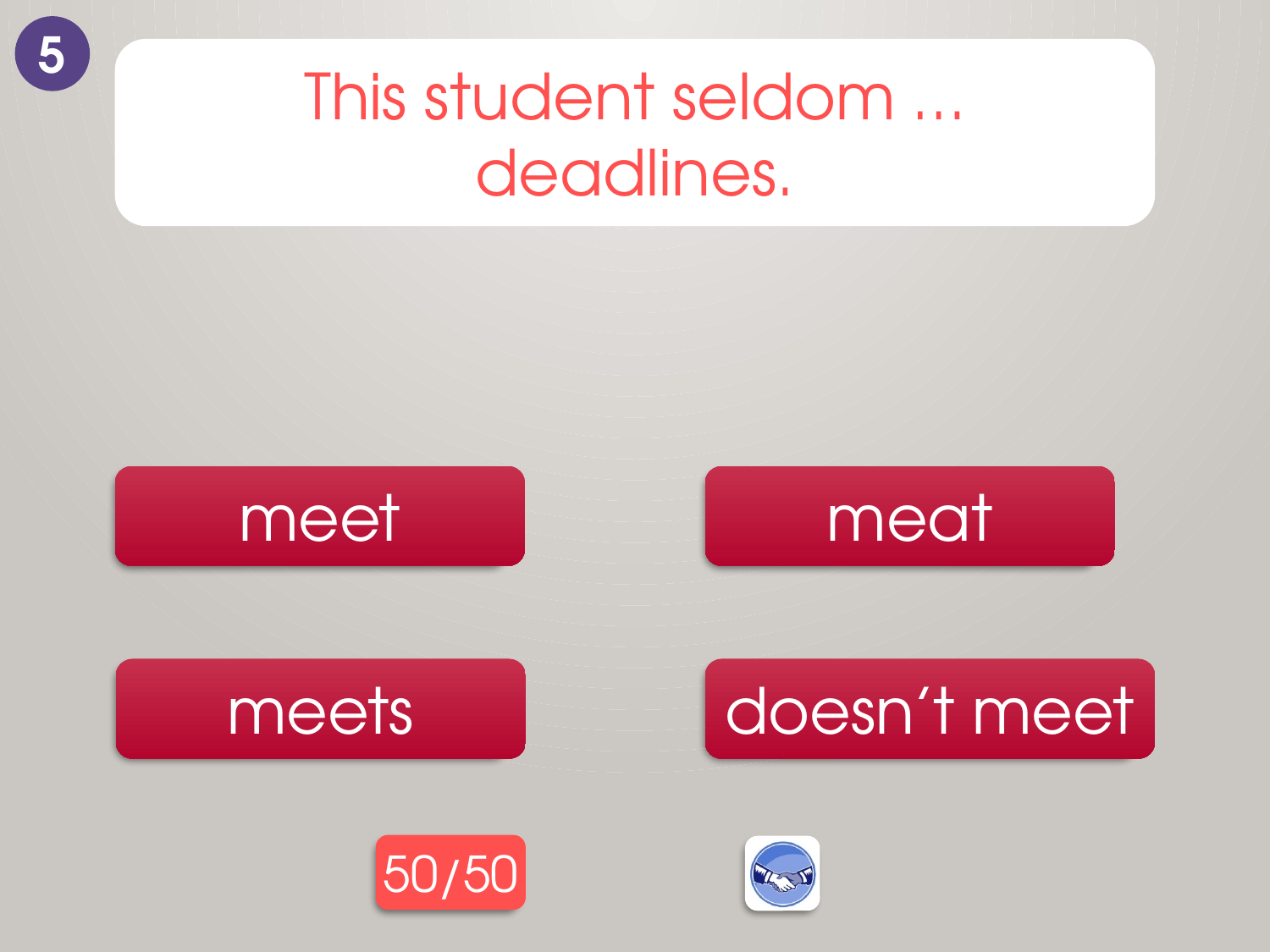

5
This student seldom … deadlines.
meet
meat
doesn’t meet
meets
50/50